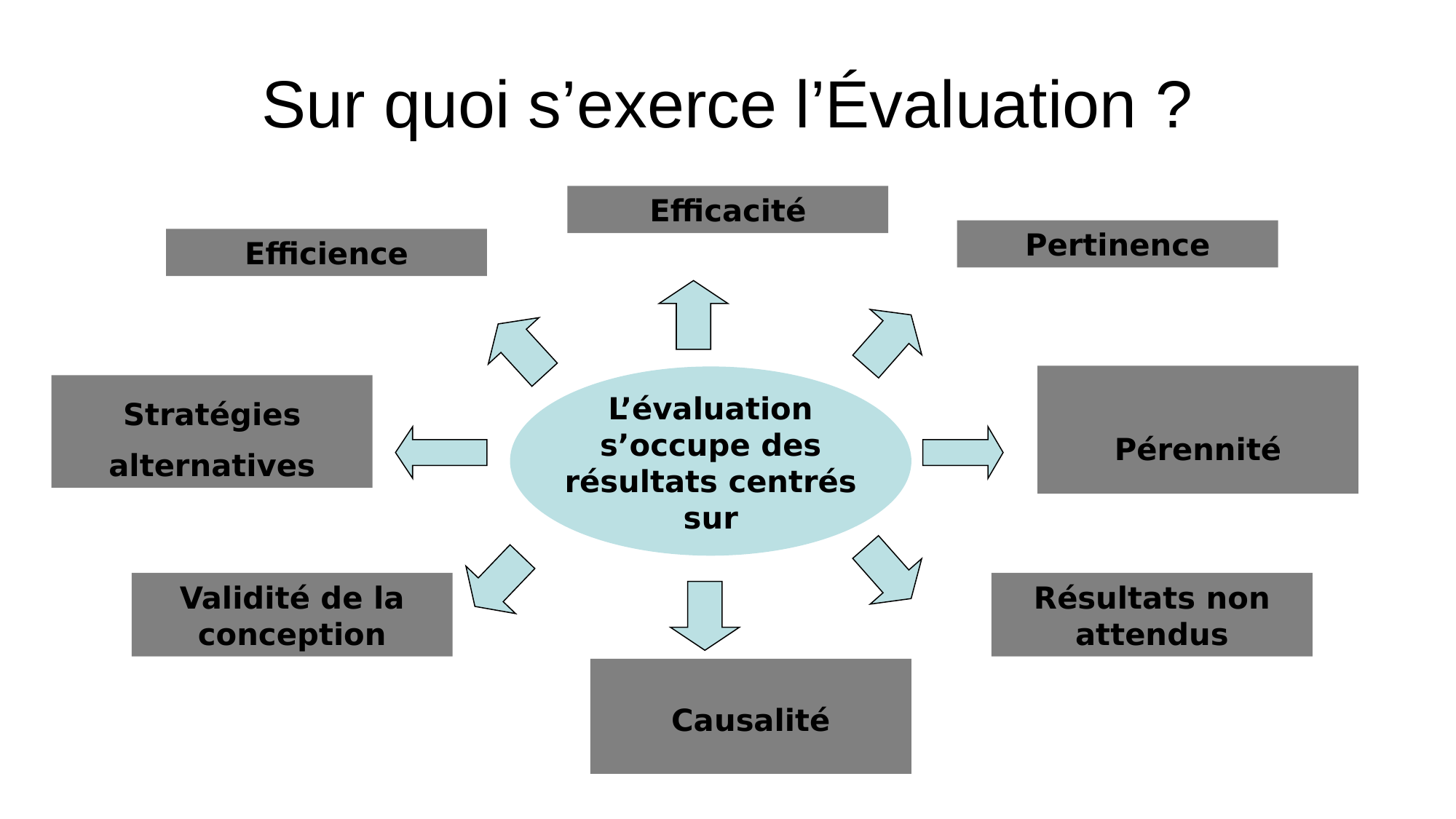

# Sur quoi s’exerce l’Évaluation ?
Efficacité
Pertinence
Efficience

Pérennité

Stratégies alternatives
L’évaluation s’occupe des résultats centrés sur

Validité de la conception
Résultats non attendus

Causalité